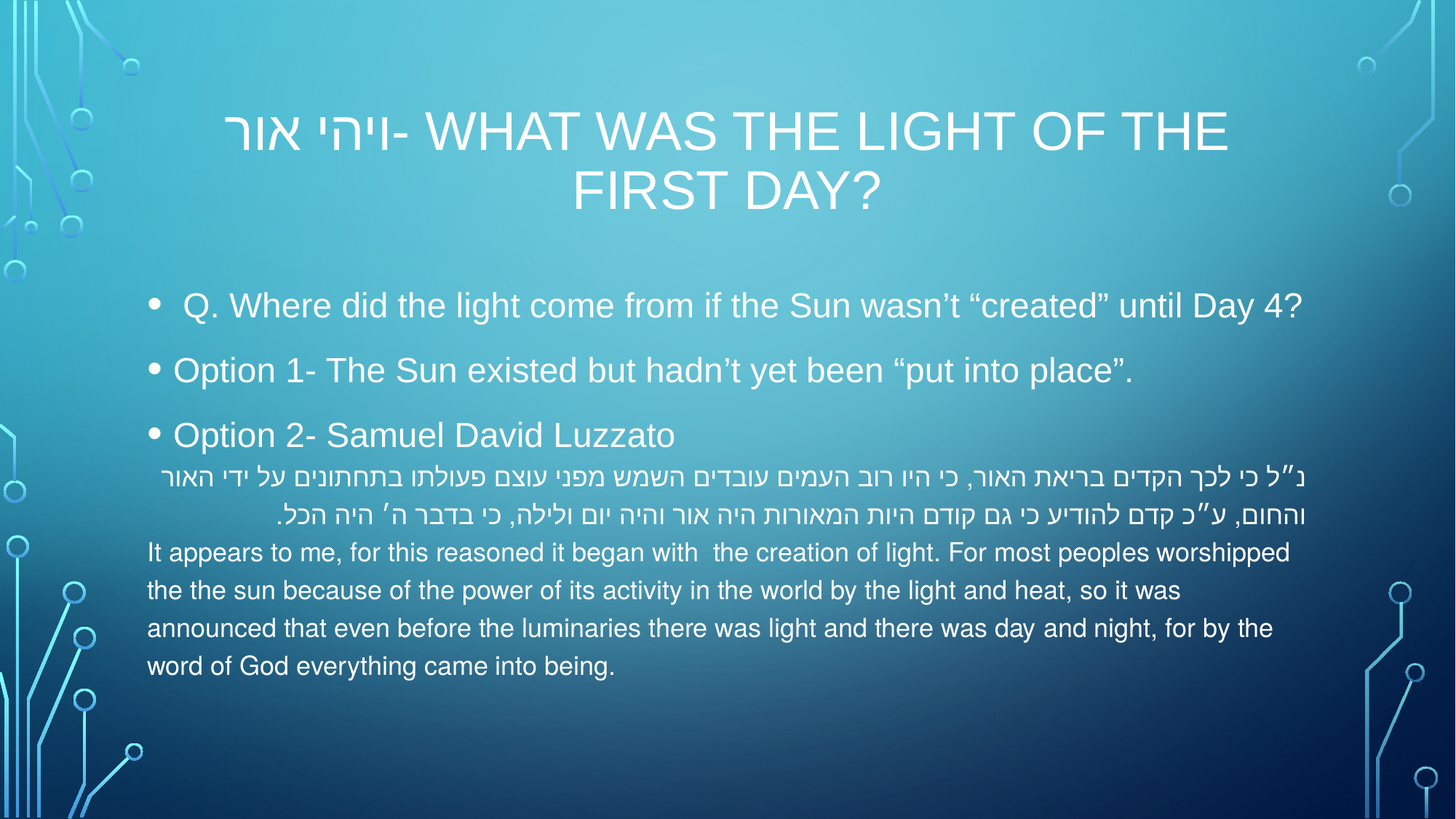

# ויהי אור- What Was The Light of The First Day?
 Q. Where did the light come from if the Sun wasn’t “created” until Day 4?
Option 1- The Sun existed but hadn’t yet been “put into place”.
Option 2- Samuel David Luzzato
נ״ל כי לכך הקדים בריאת האור, כי היו רוב העמים עובדים השמש מפני עוצם פעולתו בתחתונים על ידי האור והחום, ע״כ קדם להודיע כי גם קודם היות המאורות היה אור והיה יום ולילה, כי בדבר ה׳ היה הכל.
It appears to me, for this reasoned it began with  the creation of light. For most peoples worshipped the the sun because of the power of its activity in the world by the light and heat, so it was announced that even before the luminaries there was light and there was day and night, for by the word of God everything came into being.